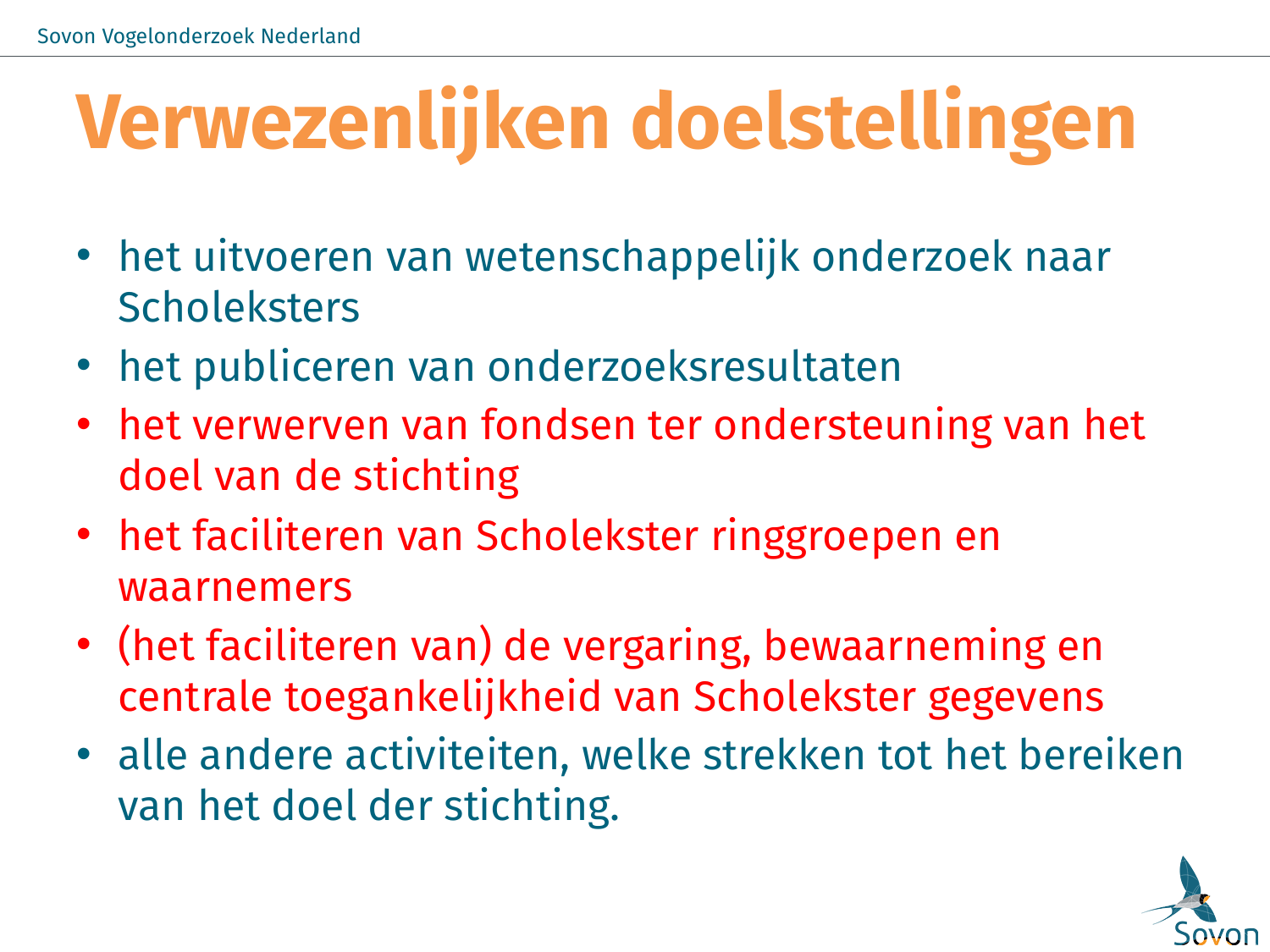

# Verwezenlijken doelstellingen
het uitvoeren van wetenschappelijk onderzoek naar Scholeksters
het publiceren van onderzoeksresultaten
het verwerven van fondsen ter ondersteuning van het doel van de stichting
het faciliteren van Scholekster ringgroepen en waarnemers
(het faciliteren van) de vergaring, bewaarneming en centrale toegankelijkheid van Scholekster gegevens
alle andere activiteiten, welke strekken tot het bereiken van het doel der stichting.